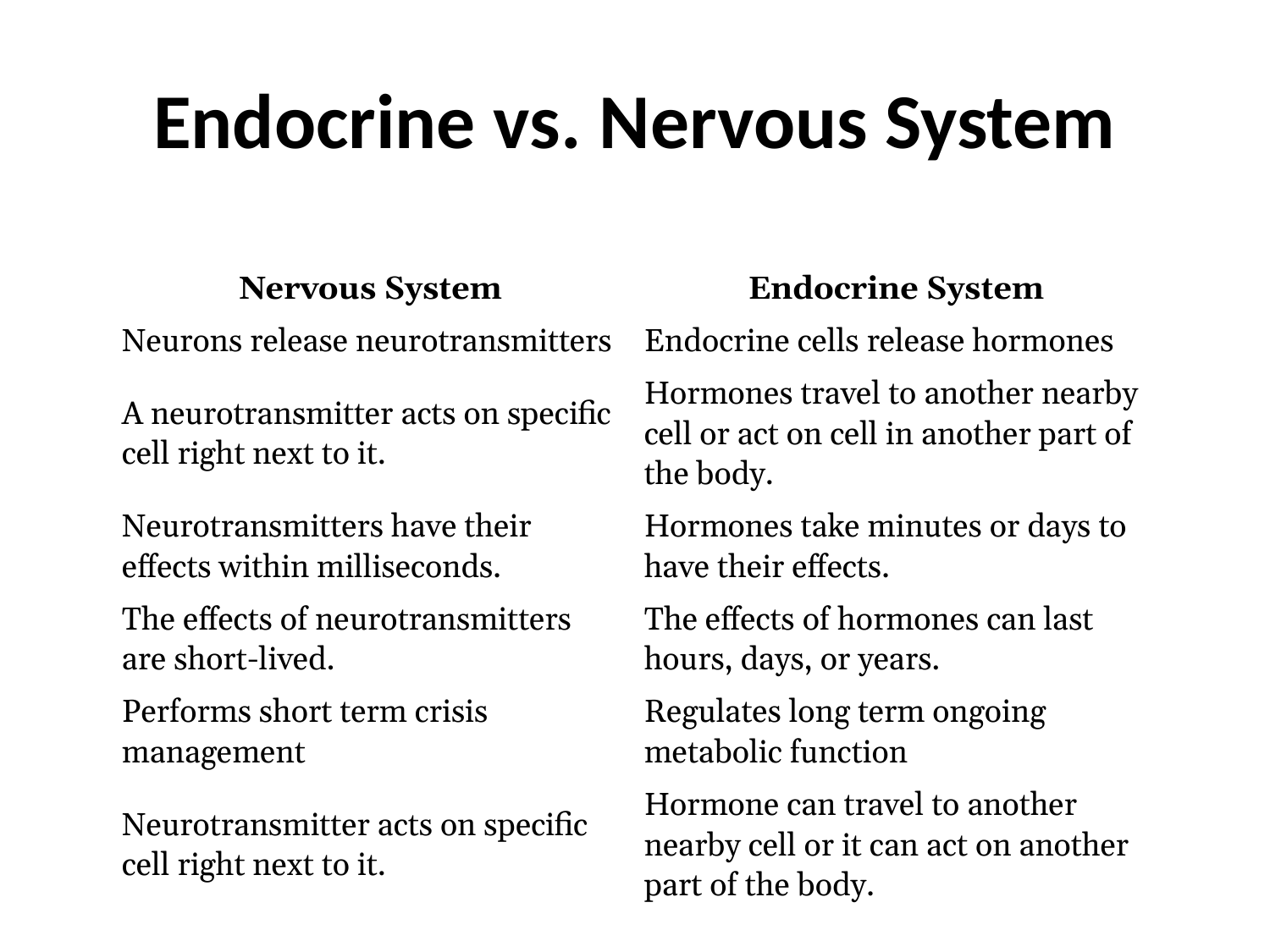

# Endocrine vs. Nervous System
| Nervous System | Endocrine System |
| --- | --- |
| Neurons release neurotransmitters | Endocrine cells release hormones |
| A neurotransmitter acts on specific cell right next to it. | Hormones travel to another nearby cell or act on cell in another part of the body. |
| Neurotransmitters have their effects within milliseconds. | Hormones take minutes or days to have their effects. |
| The effects of neurotransmitters are short-lived. | The effects of hormones can last hours, days, or years. |
| Performs short term crisis management | Regulates long term ongoing metabolic function |
| Neurotransmitter acts on specific cell right next to it. | Hormone can travel to another nearby cell or it can act on another part of the body. |